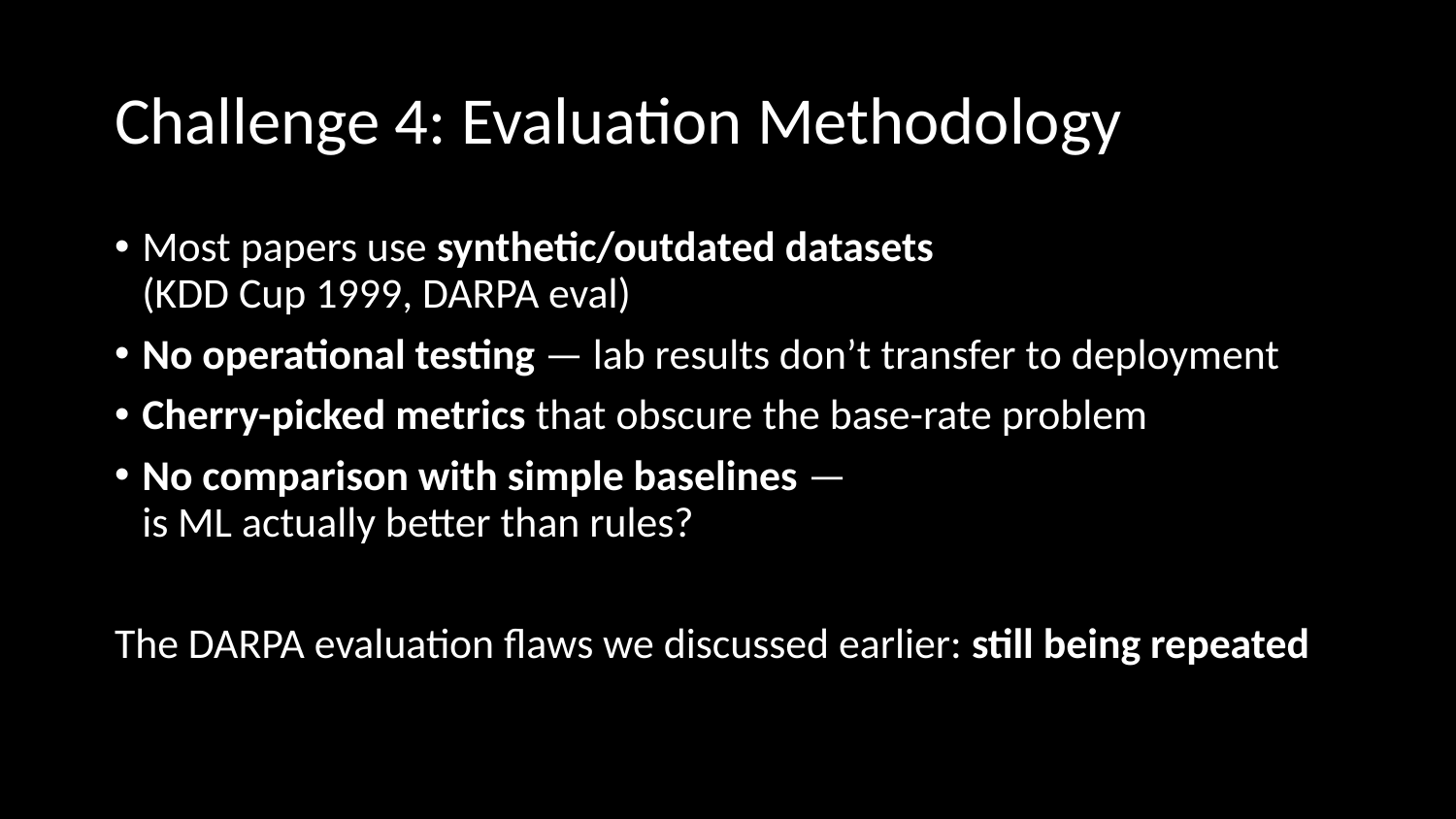

# Challenge 4: Evaluation Methodology
Most papers use synthetic/outdated datasets
(KDD Cup 1999, DARPA eval)
No operational testing — lab results don’t transfer to deployment
Cherry-picked metrics that obscure the base-rate problem
No comparison with simple baselines —
is ML actually better than rules?

The DARPA evaluation flaws we discussed earlier: still being repeated